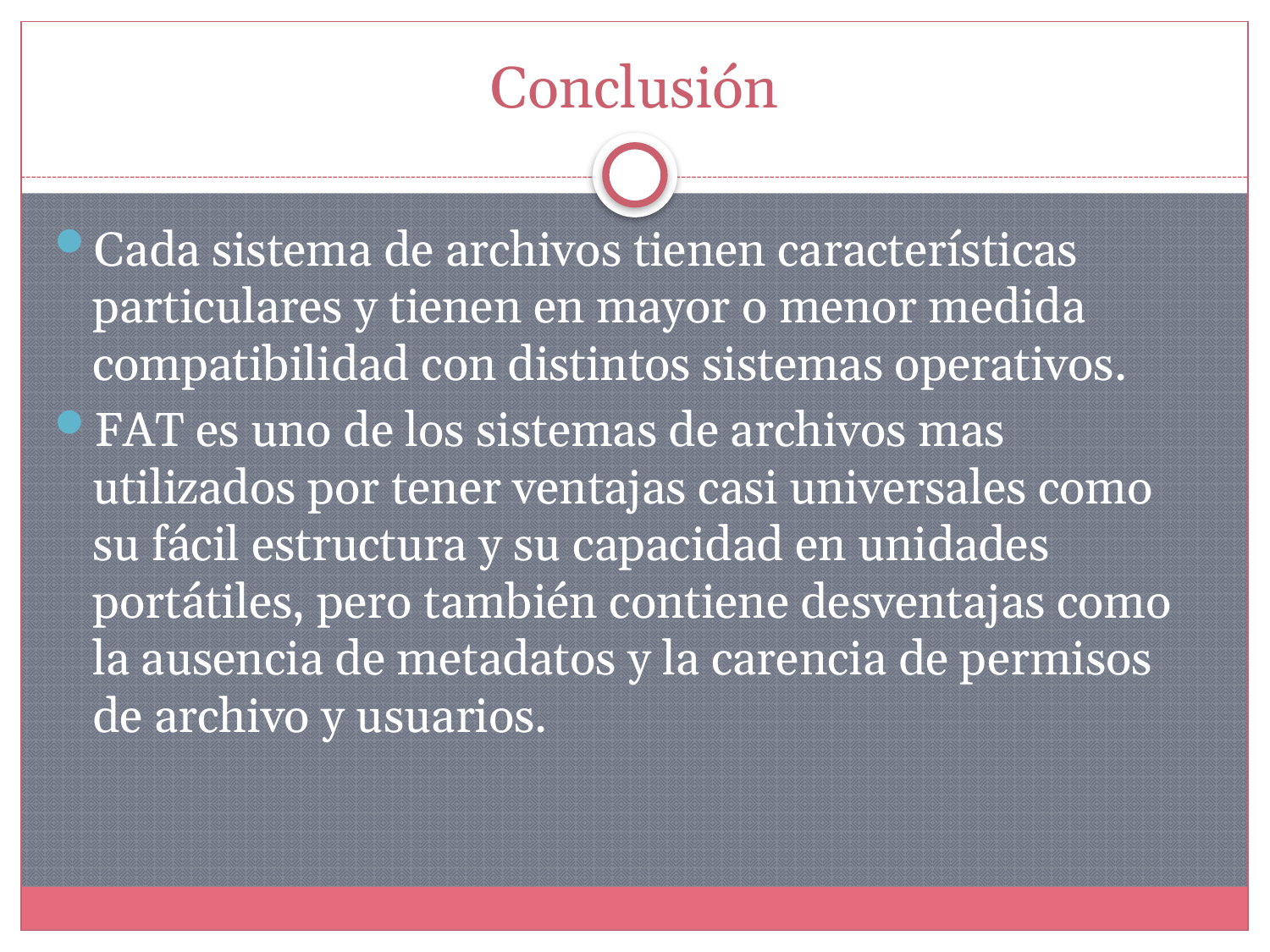

# Conclusión
Cada sistema de archivos tienen características particulares y tienen en mayor o menor medida compatibilidad con distintos sistemas operativos.
FAT es uno de los sistemas de archivos mas utilizados por tener ventajas casi universales como su fácil estructura y su capacidad en unidades portátiles, pero también contiene desventajas como la ausencia de metadatos y la carencia de permisos de archivo y usuarios.